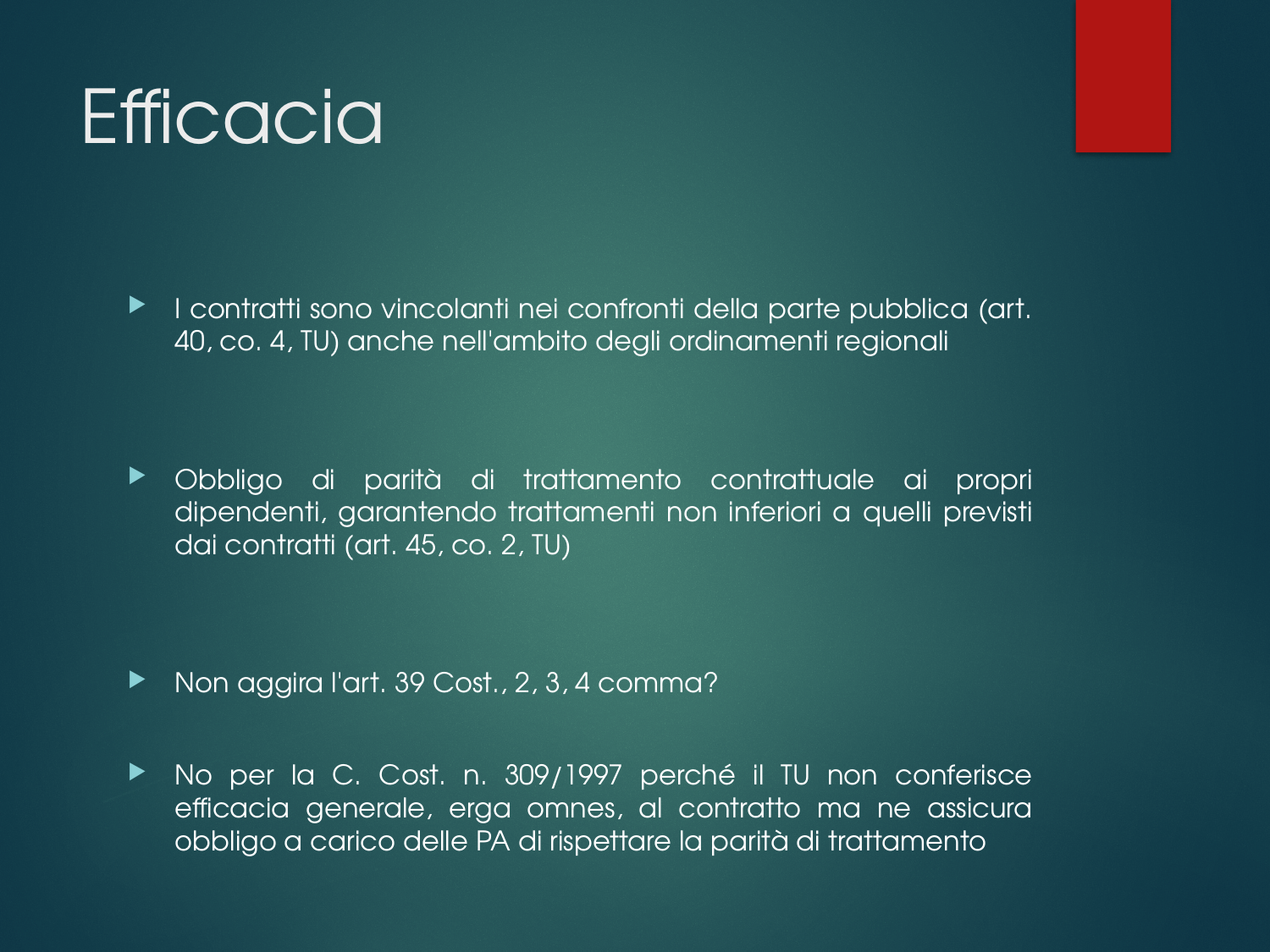

# Efficacia
I contratti sono vincolanti nei confronti della parte pubblica (art. 40, co. 4, TU) anche nell'ambito degli ordinamenti regionali​

Obbligo di parità di trattamento contrattuale ai propri dipendenti, garantendo trattamenti non inferiori a quelli previsti dai contratti (art. 45, co. 2, TU)​

Non aggira l'art. 39 Cost., 2, 3, 4 comma?​

No per la C. Cost. n. 309/1997 perché il TU non conferisce efficacia generale, erga omnes, al contratto ma ne assicura obbligo a carico delle PA di rispettare la parità di trattamento